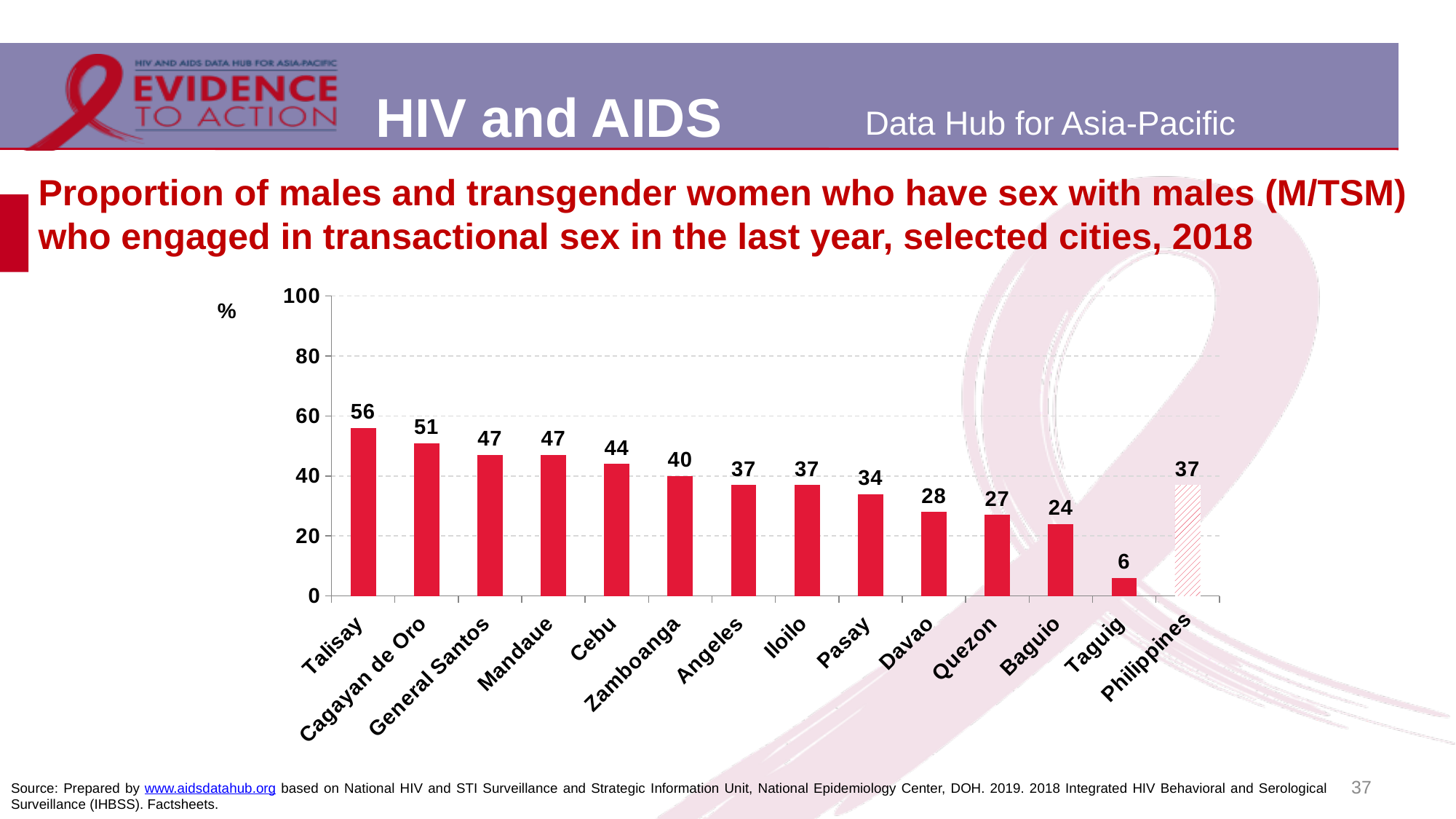

# Proportion of males and transgender women who have sex with males (M/TSM) who engaged in transactional sex in the last year, selected cities, 2018

### Chart

| Category | Sold sex |
|---|---|
| Talisay  | 56.0 |
| Cagayan de Oro  | 51.0 |
| General Santos  | 47.0 |
| Mandaue  | 47.0 |
| Cebu  | 44.0 |
| Zamboanga  | 40.0 |
| Angeles  | 37.0 |
| Iloilo  | 37.0 |
| Pasay  | 34.0 |
| Davao  | 28.0 |
| Quezon  | 27.0 |
| Baguio  | 24.0 |
| Taguig  | 6.0 |
| Philippines | 37.0 |
37
Source: Prepared by www.aidsdatahub.org based on National HIV and STI Surveillance and Strategic Information Unit, National Epidemiology Center, DOH. 2019. 2018 Integrated HIV Behavioral and Serological Surveillance (IHBSS). Factsheets.